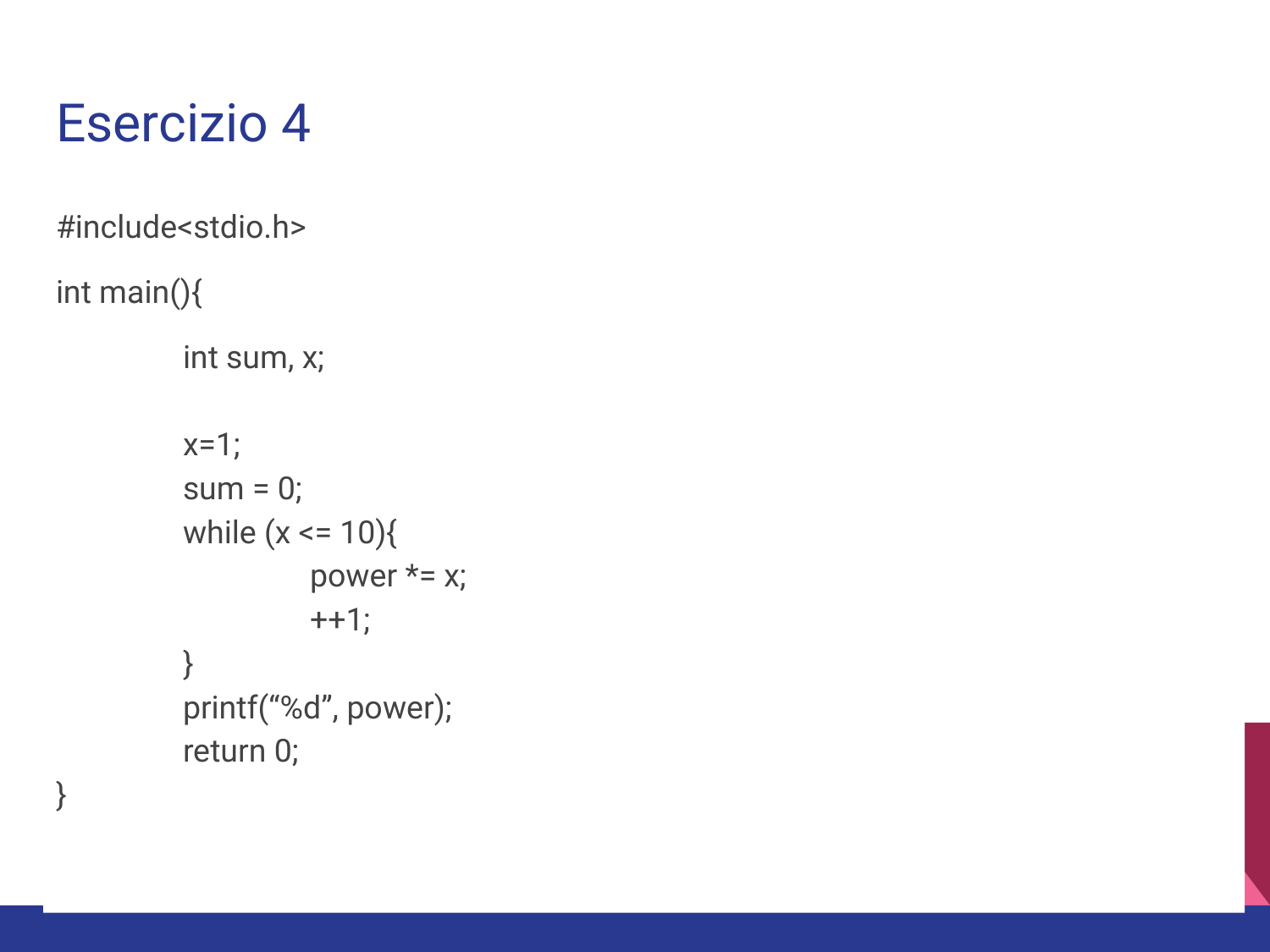

# Esercizio 4
#include<stdio.h>
int main(){
	int sum, x;
	x=1;
	sum = 0;
	while (x <= 10){
		power *= x;
		++1;
	}
	printf(“%d”, power);
	return 0;
}